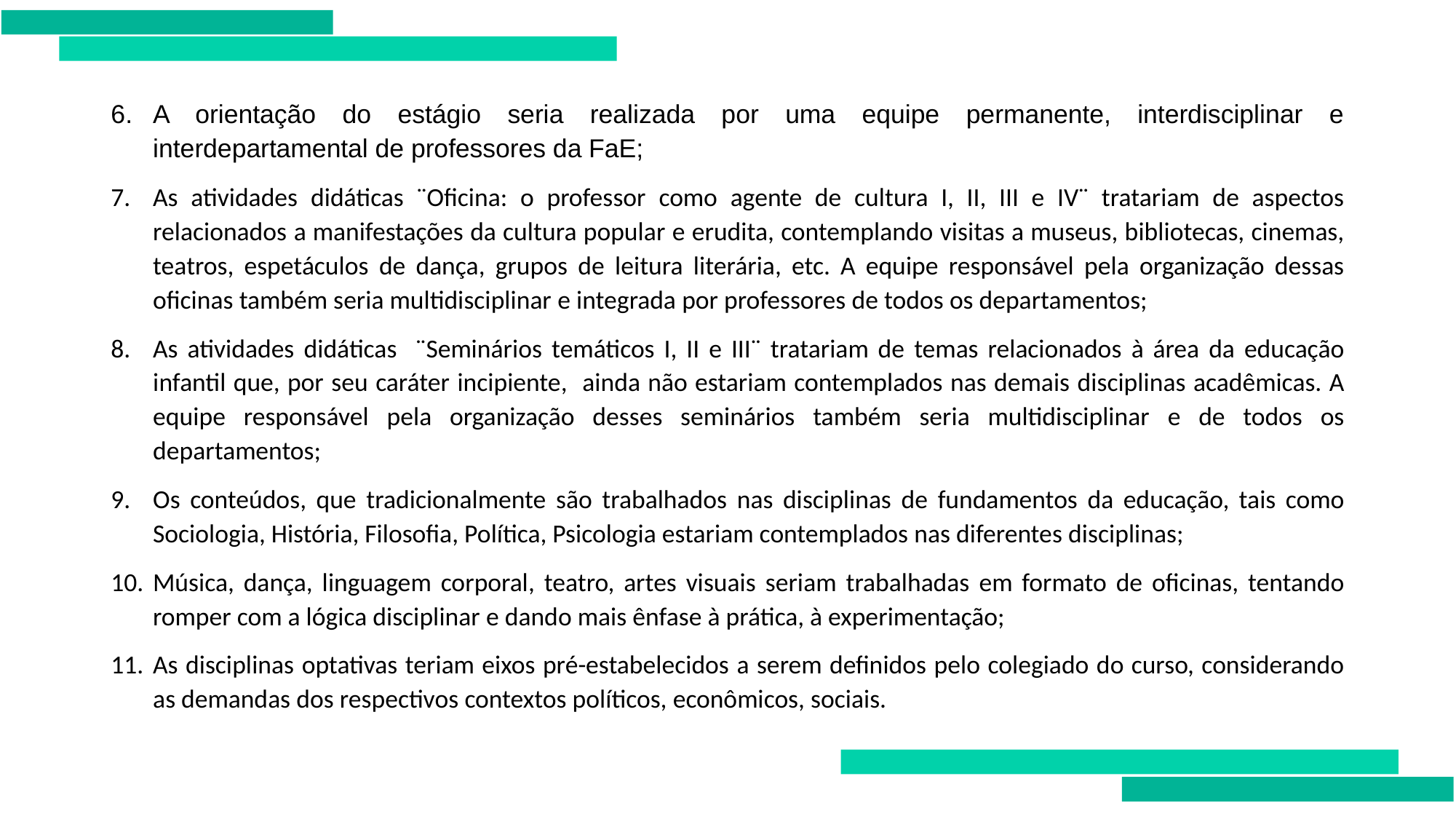

A orientação do estágio seria realizada por uma equipe permanente, interdisciplinar e interdepartamental de professores da FaE;
As atividades didáticas ¨Oficina: o professor como agente de cultura I, II, III e IV¨ tratariam de aspectos relacionados a manifestações da cultura popular e erudita, contemplando visitas a museus, bibliotecas, cinemas, teatros, espetáculos de dança, grupos de leitura literária, etc. A equipe responsável pela organização dessas oficinas também seria multidisciplinar e integrada por professores de todos os departamentos;
As atividades didáticas  ¨Seminários temáticos I, II e III¨ tratariam de temas relacionados à área da educação infantil que, por seu caráter incipiente,  ainda não estariam contemplados nas demais disciplinas acadêmicas. A equipe responsável pela organização desses seminários também seria multidisciplinar e de todos os departamentos;
Os conteúdos, que tradicionalmente são trabalhados nas disciplinas de fundamentos da educação, tais como Sociologia, História, Filosofia, Política, Psicologia estariam contemplados nas diferentes disciplinas;
Música, dança, linguagem corporal, teatro, artes visuais seriam trabalhadas em formato de oficinas, tentando romper com a lógica disciplinar e dando mais ênfase à prática, à experimentação;
As disciplinas optativas teriam eixos pré-estabelecidos a serem definidos pelo colegiado do curso, considerando as demandas dos respectivos contextos políticos, econômicos, sociais.